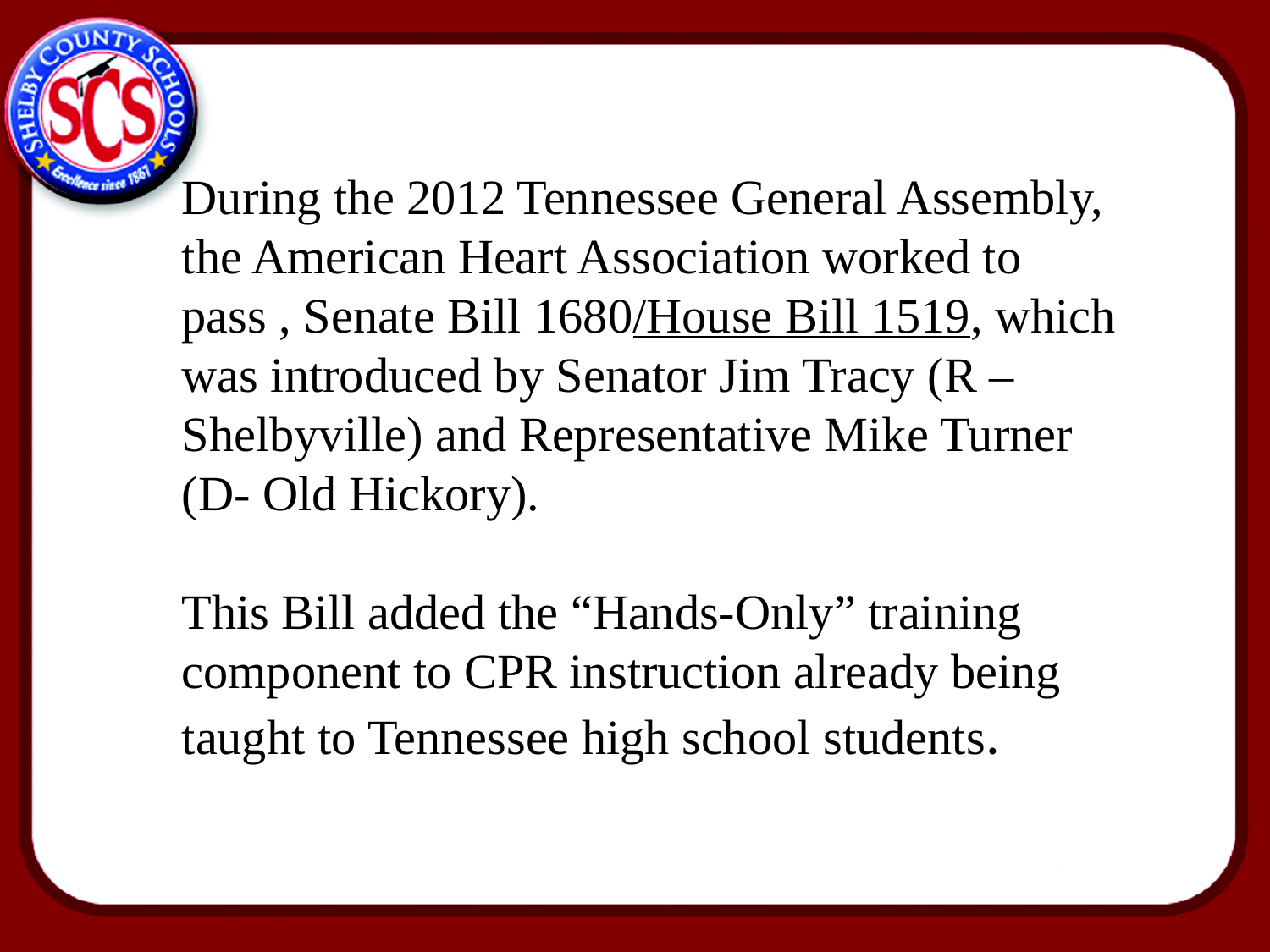

During the 2012 Tennessee General Assembly, the American Heart Association worked to pass , Senate Bill 1680/House Bill 1519, which was introduced by Senator Jim Tracy (R –Shelbyville) and Representative Mike Turner (D- Old Hickory).

This Bill added the “Hands-Only” training component to CPR instruction already being taught to Tennessee high school students.